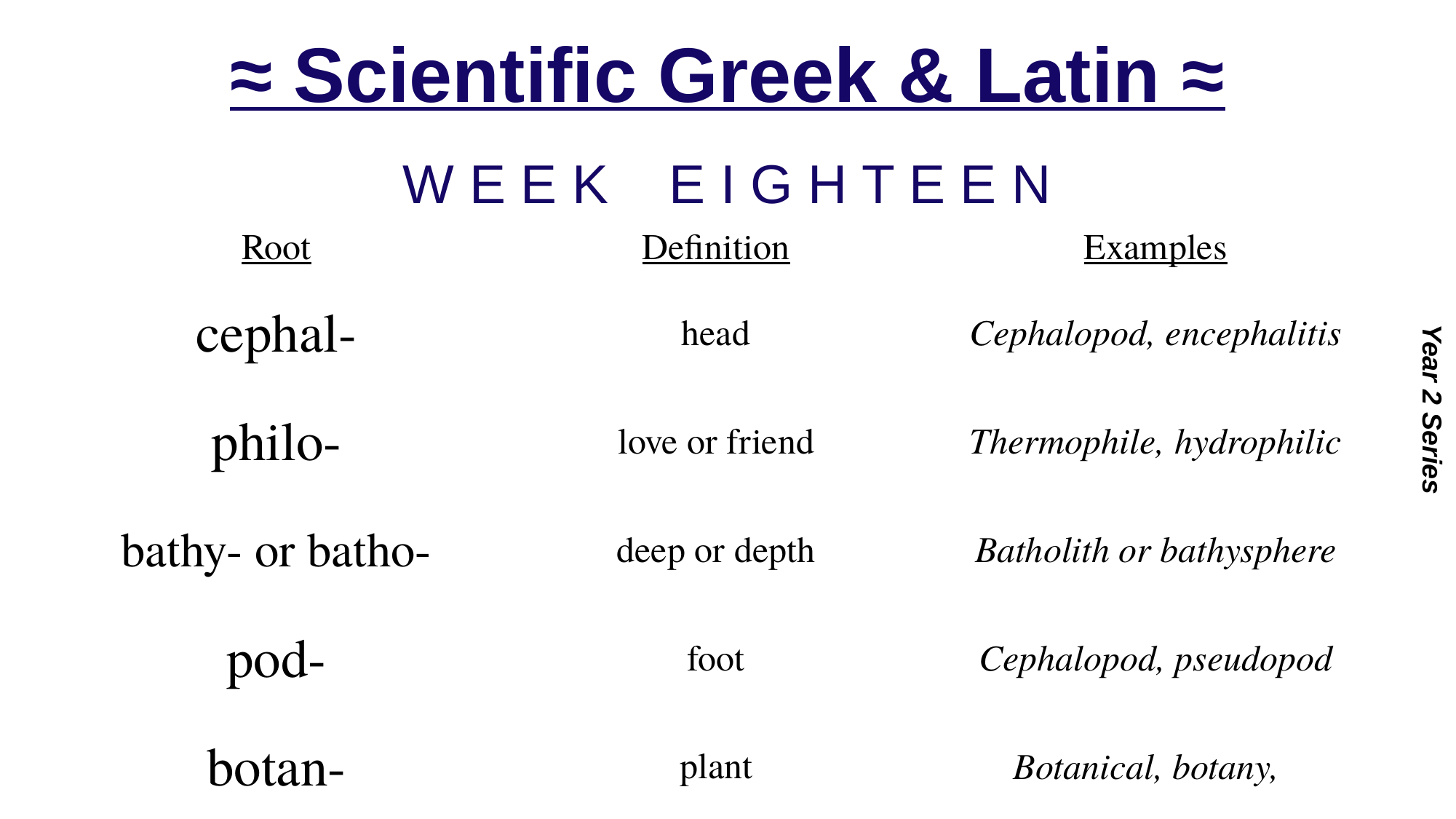

# ≈ Scientific Greek & Latin ≈
Year 2 Series
W E E K    E I G H T E E N
| Root | Definition | Examples |
| --- | --- | --- |
| cephal- | head | Cephalopod, encephalitis |
| philo- | love or friend | Thermophile, hydrophilic |
| bathy- or batho- | deep or depth | Batholith or bathysphere |
| pod- | foot | Cephalopod, pseudopod |
| botan- | plant | Botanical, botany, |